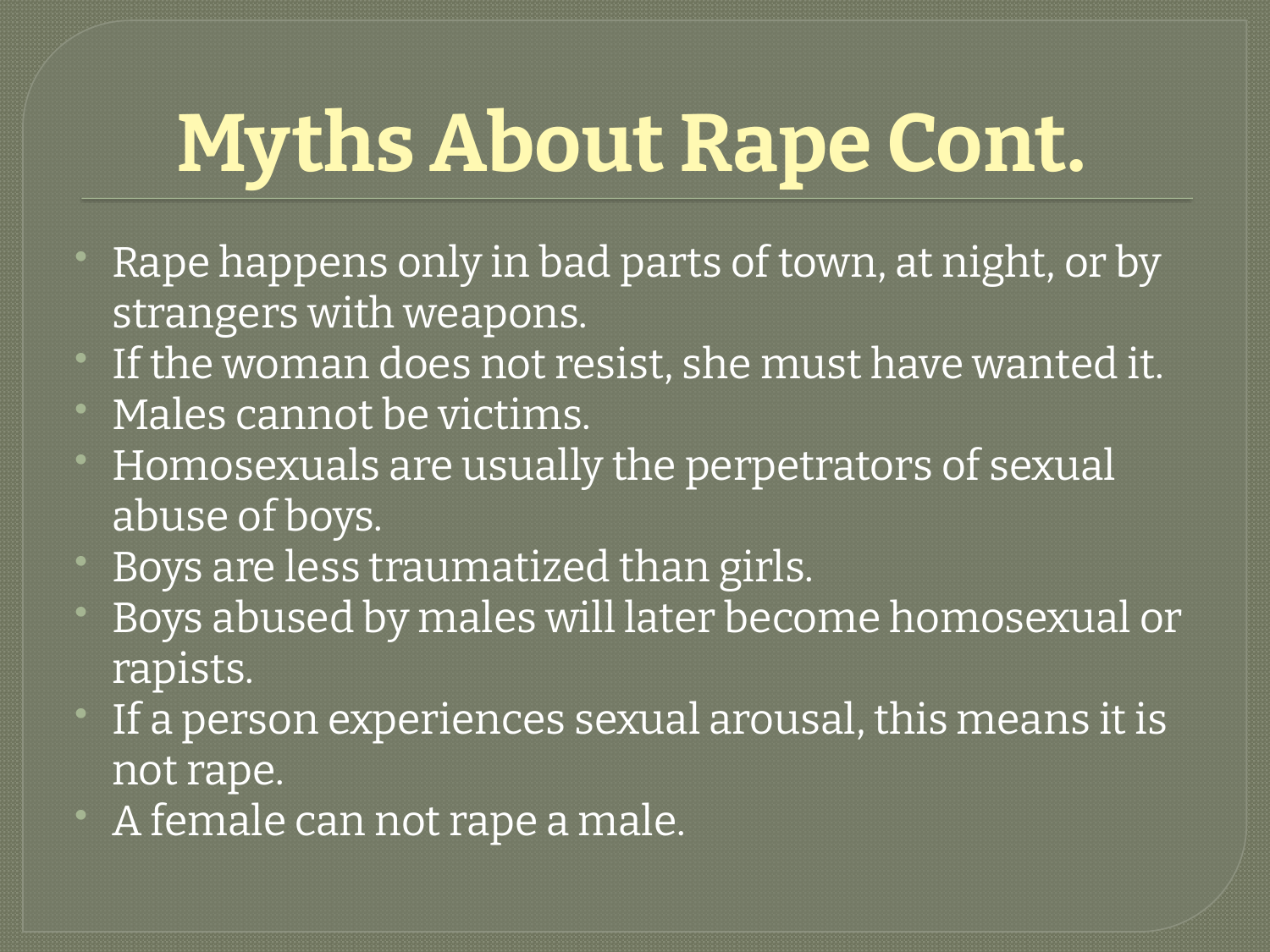

# Myths About Rape Cont.
Rape happens only in bad parts of town, at night, or by strangers with weapons.
If the woman does not resist, she must have wanted it.
Males cannot be victims.
Homosexuals are usually the perpetrators of sexual abuse of boys.
Boys are less traumatized than girls.
Boys abused by males will later become homosexual or rapists.
If a person experiences sexual arousal, this means it is not rape.
A female can not rape a male.